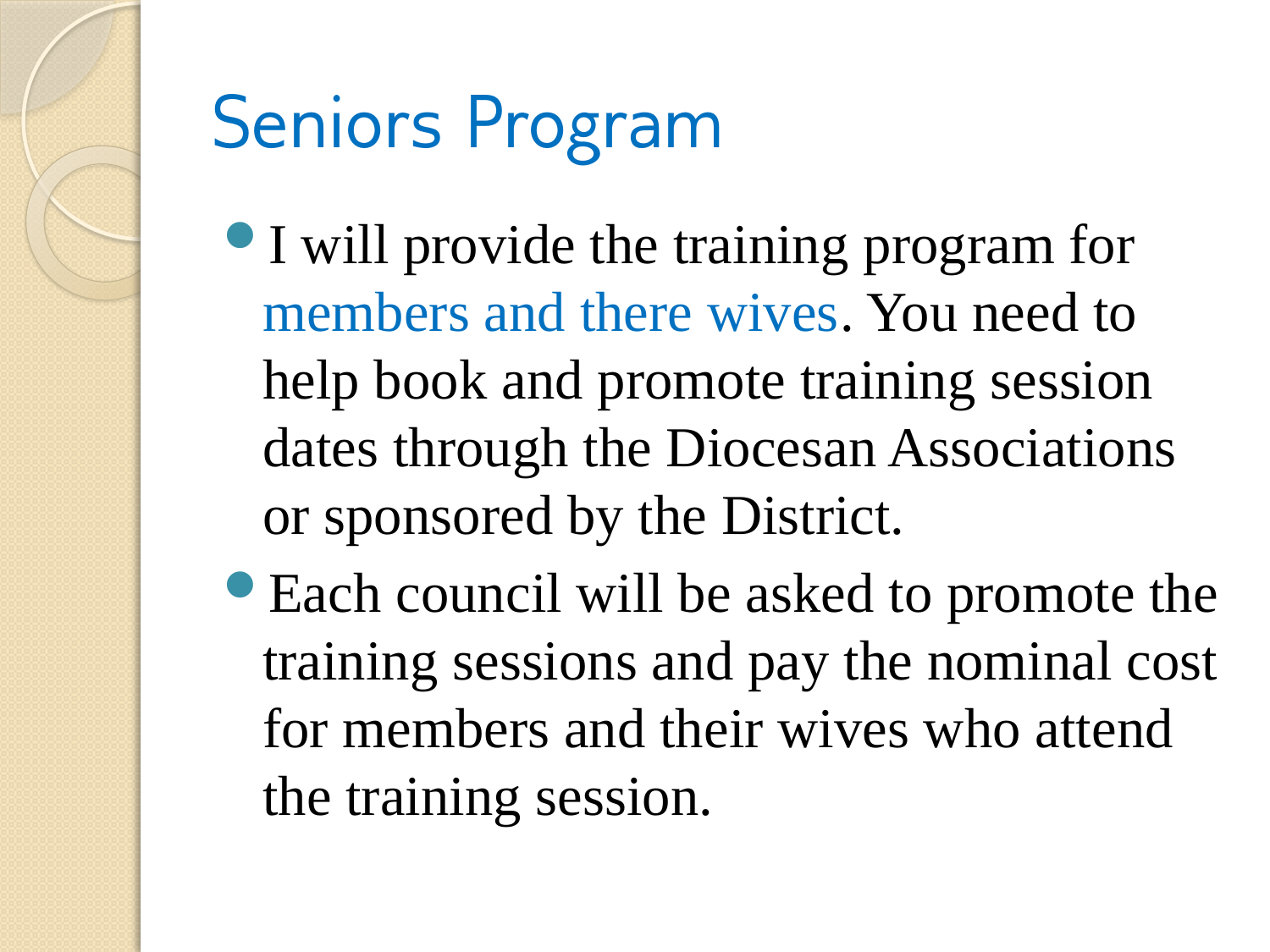

# Seniors Program
I will provide the training program for members and there wives. You need to help book and promote training session dates through the Diocesan Associations or sponsored by the District.
Each council will be asked to promote the training sessions and pay the nominal cost for members and their wives who attend the training session.